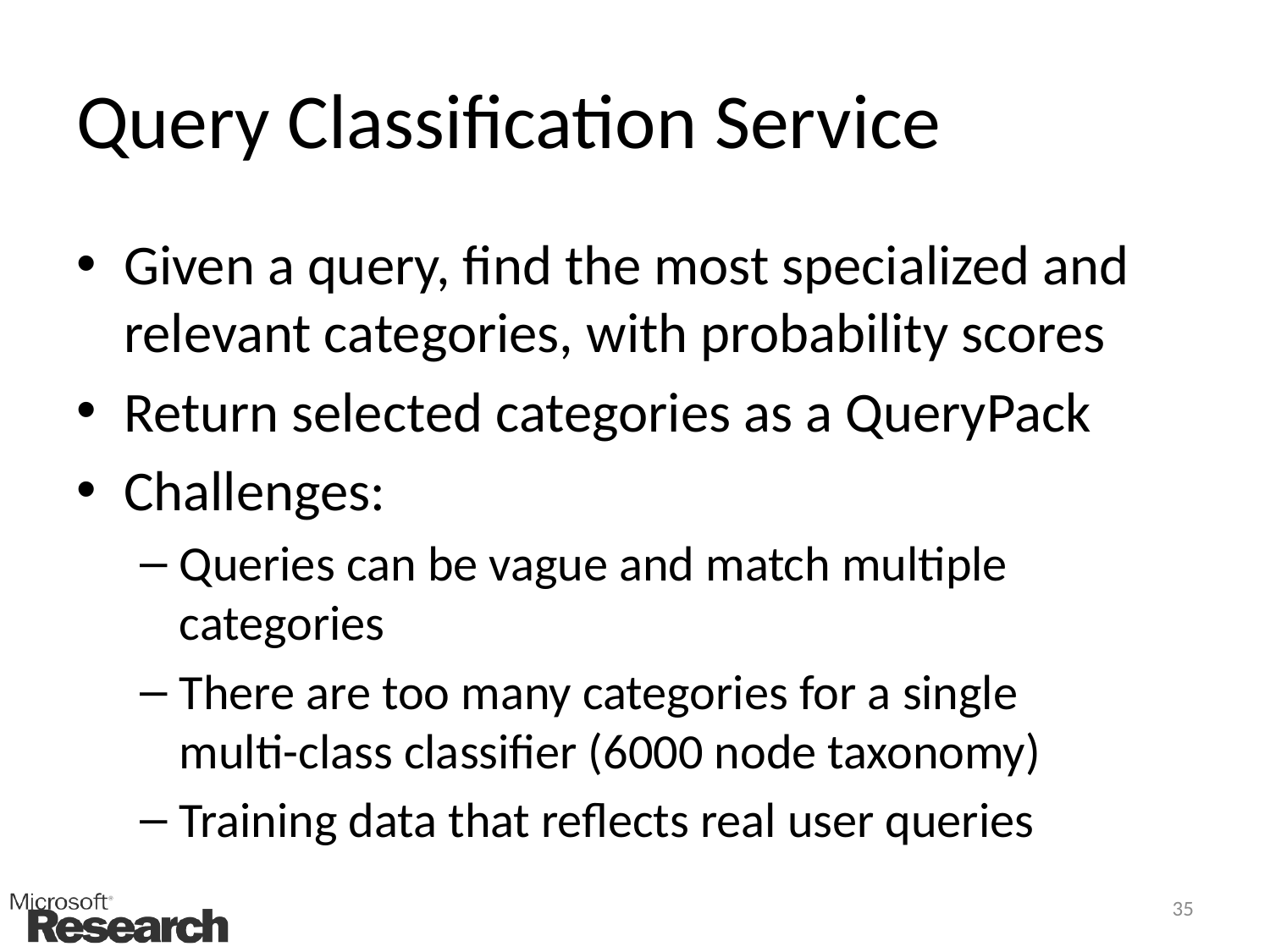

# Query Classification Service
Given a query, find the most specialized and relevant categories, with probability scores
Return selected categories as a QueryPack
Challenges:
Queries can be vague and match multiple categories
There are too many categories for a single
multi-class classifier (6000 node taxonomy)
Training data that reflects real user queries
35